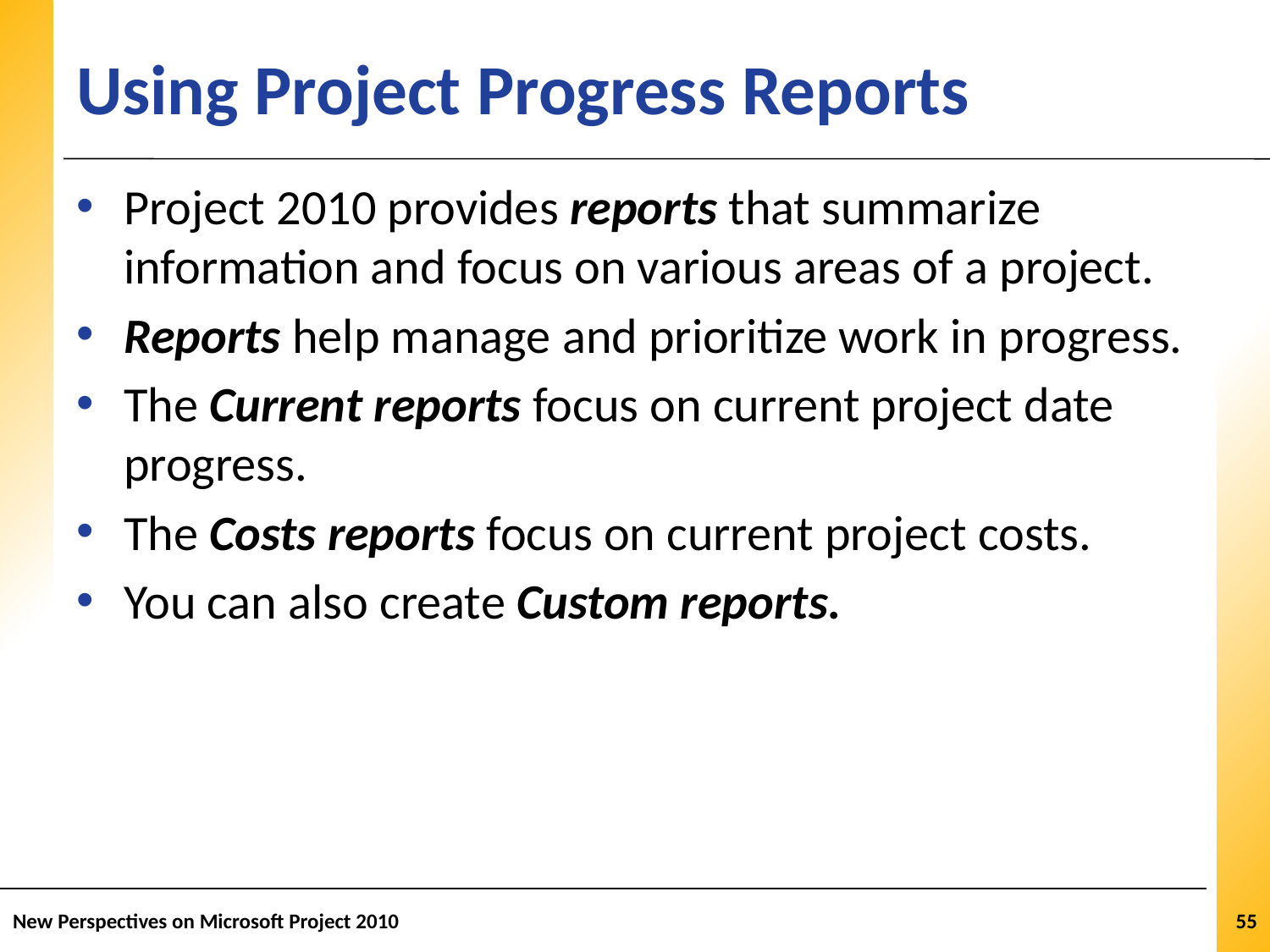

# Using Project Progress Reports
Project 2010 provides reports that summarize information and focus on various areas of a project.
Reports help manage and prioritize work in progress.
The Current reports focus on current project date progress.
The Costs reports focus on current project costs.
You can also create Custom reports.
New Perspectives on Microsoft Project 2010
55